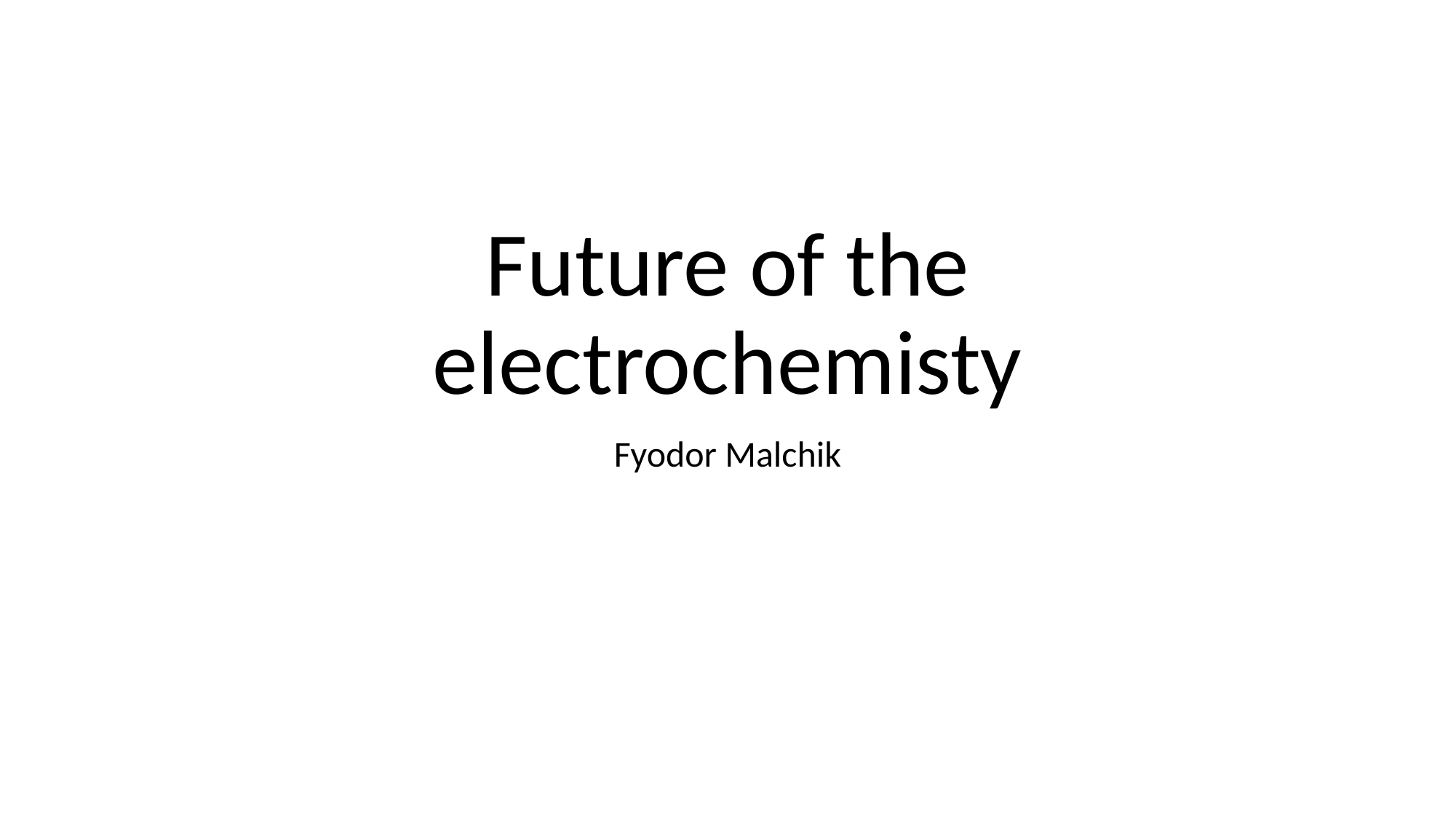

# Future of the electrochemisty
Fyodor Malchik